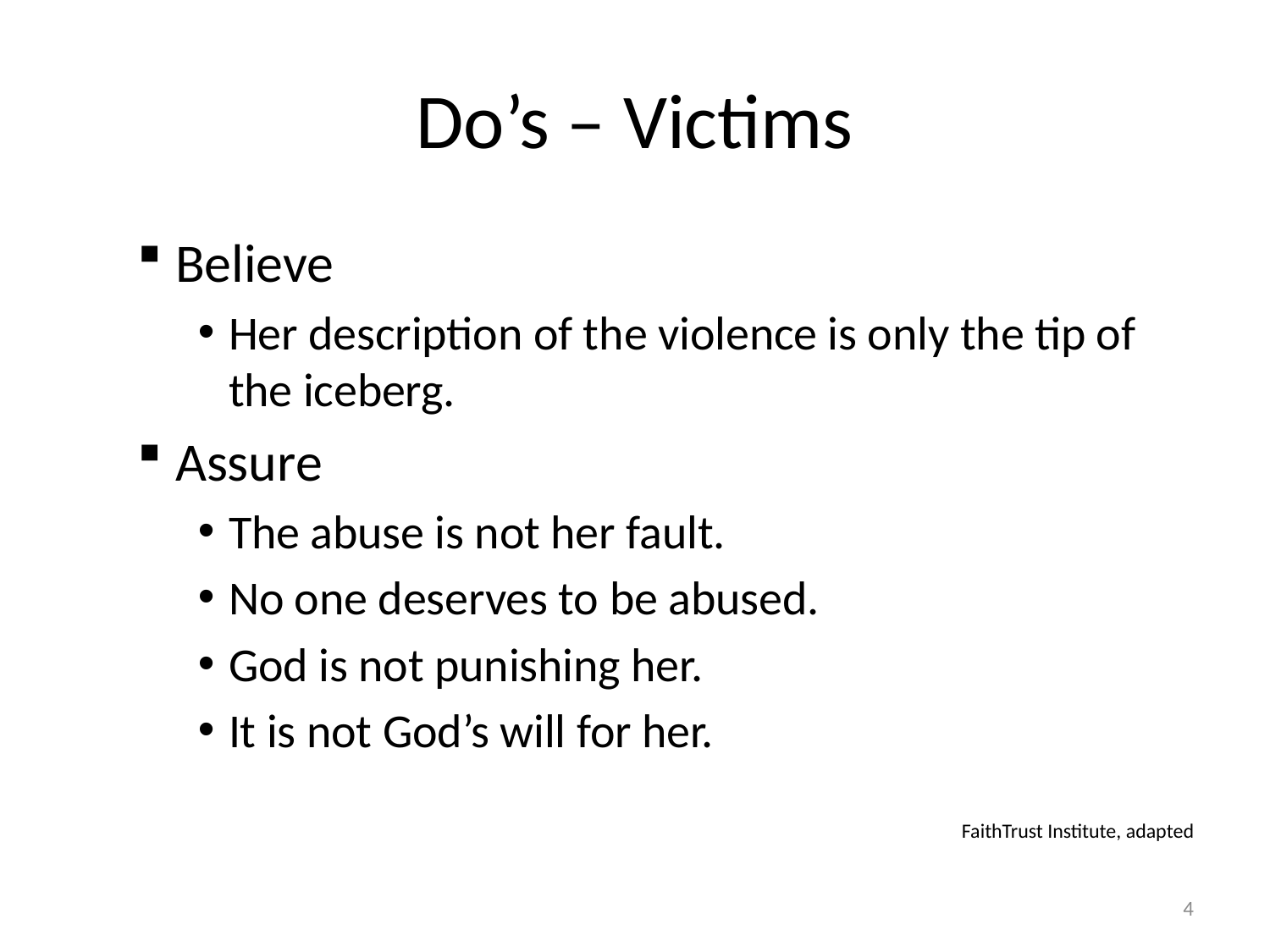

# Do’s – Victims
Believe
Her description of the violence is only the tip of the iceberg.
Assure
The abuse is not her fault.
No one deserves to be abused.
God is not punishing her.
It is not God’s will for her.

FaithTrust Institute, adapted
4